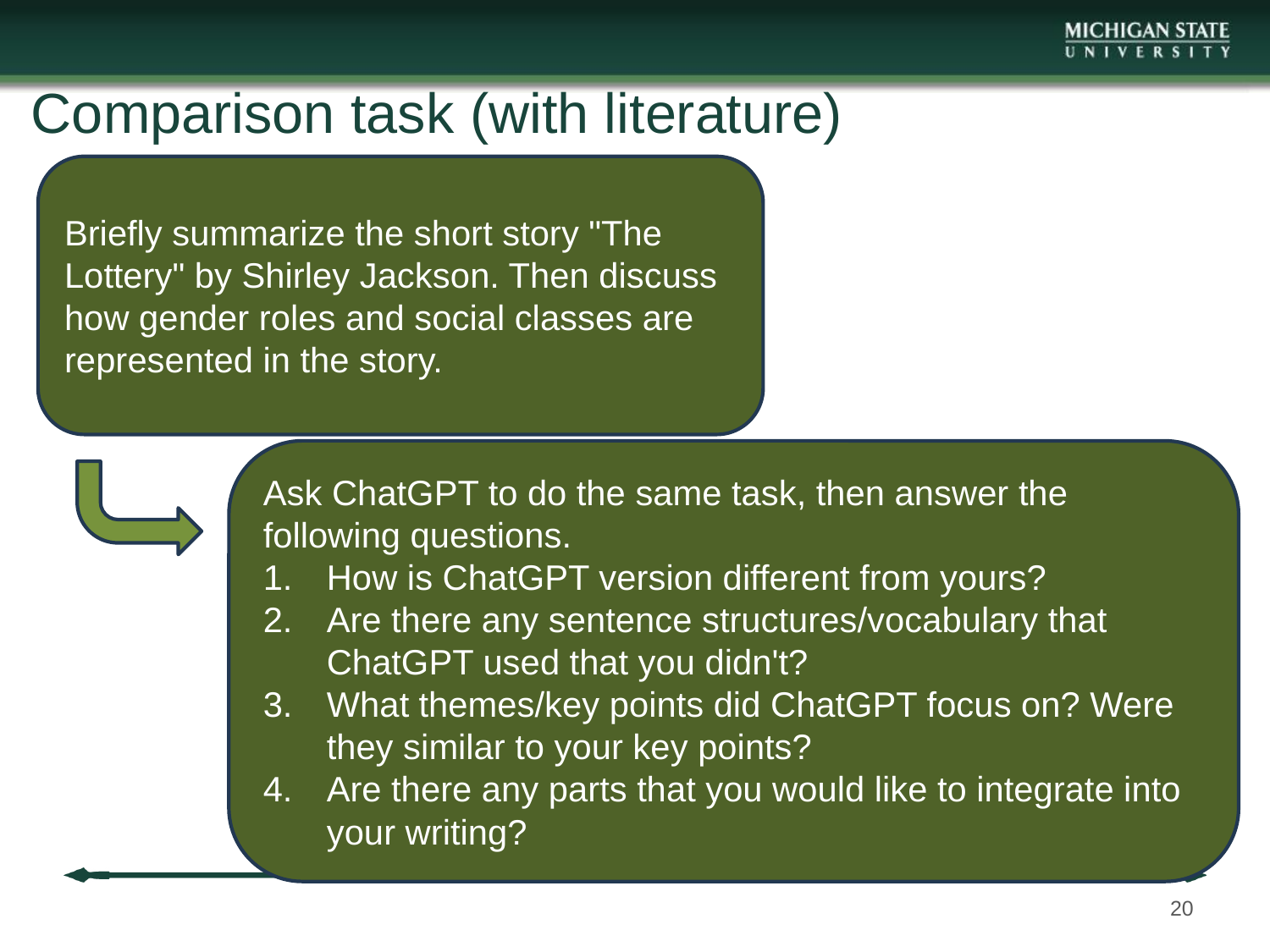

# Comparison task (with literature)
Briefly summarize the short story "The Lottery" by Shirley Jackson. Then discuss how gender roles and social classes are represented in the story.
Ask ChatGPT to do the same task, then answer the following questions.
How is ChatGPT version different from yours?
Are there any sentence structures/vocabulary that ChatGPT used that you didn't?
What themes/key points did ChatGPT focus on? Were they similar to your key points?
Are there any parts that you would like to integrate into your writing?

20